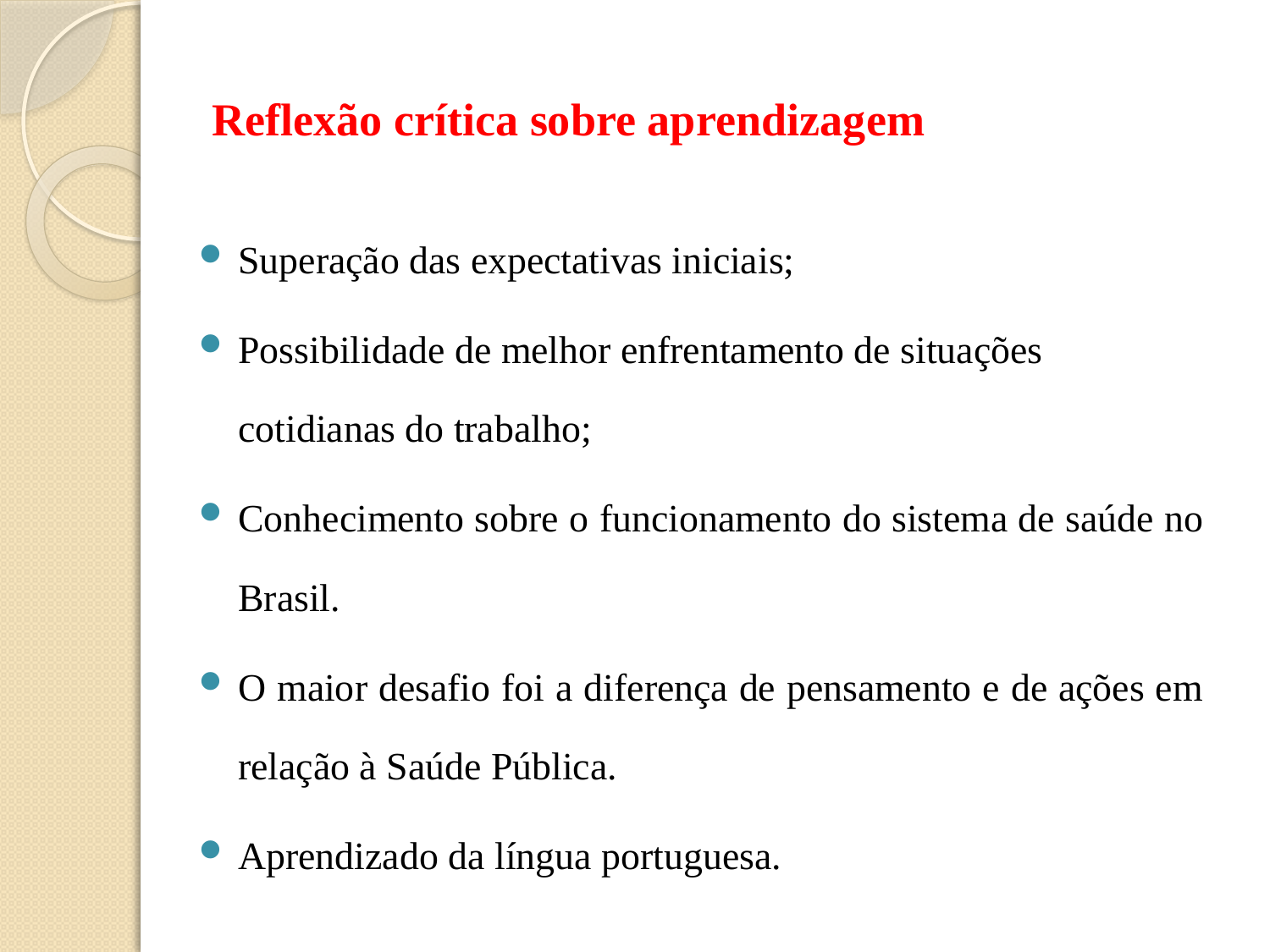

# Reflexão crítica sobre aprendizagem
Superação das expectativas iniciais;
Possibilidade de melhor enfrentamento de situações cotidianas do trabalho;
Conhecimento sobre o funcionamento do sistema de saúde no Brasil.
O maior desafio foi a diferença de pensamento e de ações em relação à Saúde Pública.
Aprendizado da língua portuguesa.